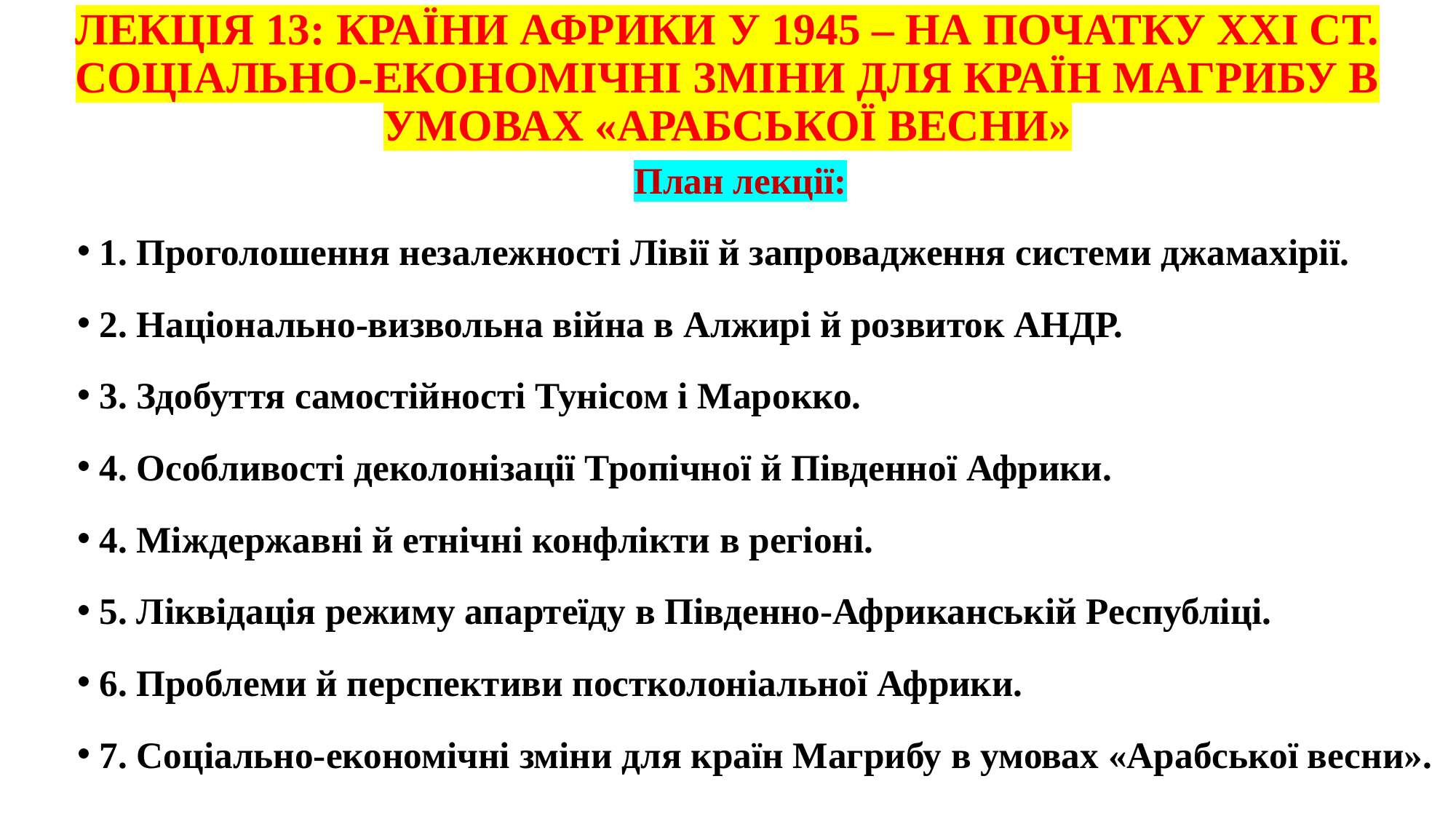

# ЛЕКЦІЯ 13: КРАЇНИ АФРИКИ У 1945 – НА ПОЧАТКУ XXI СТ. СОЦІАЛЬНО-ЕКОНОМІЧНІ ЗМІНИ ДЛЯ КРАЇН МАГРИБУ В УМОВАХ «АРАБСЬКОЇ ВЕСНИ»
План лекції:
1. Проголошення незалежності Лівії й запровадження системи джамахірії.
2. Національно-визвольна війна в Алжирі й розвиток АНДР.
3. Здобуття самостійності Тунісом і Марокко.
4. Особливості деколонізації Тропічної й Південної Африки.
4. Міждержавні й етнічні конфлікти в регіоні.
5. Ліквідація режиму апартеїду в Південно-Африканській Республіці.
6. Проблеми й перспективи постколоніальної Африки.
7. Соціально-економічні зміни для країн Магрибу в умовах «Арабської весни».